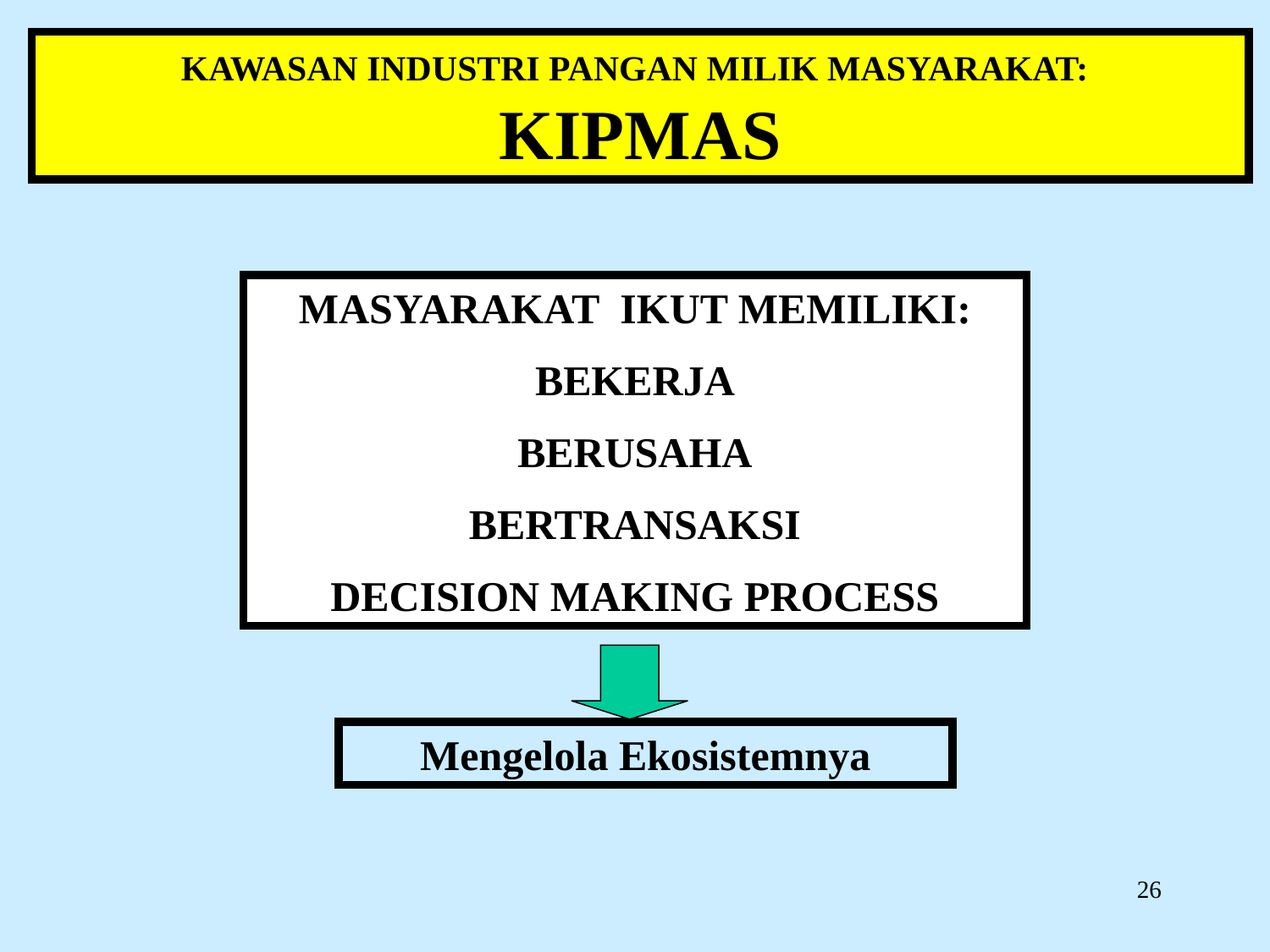

KAWASAN INDUSTRI PANGAN MILIK MASYARAKAT:  KIPMAS
MASYARAKAT  IKUT MEMILIKI:
BEKERJA
BERUSAHA
BERTRANSAKSI
DECISION MAKING PROCESS

Mengelola Ekosistemnya
26